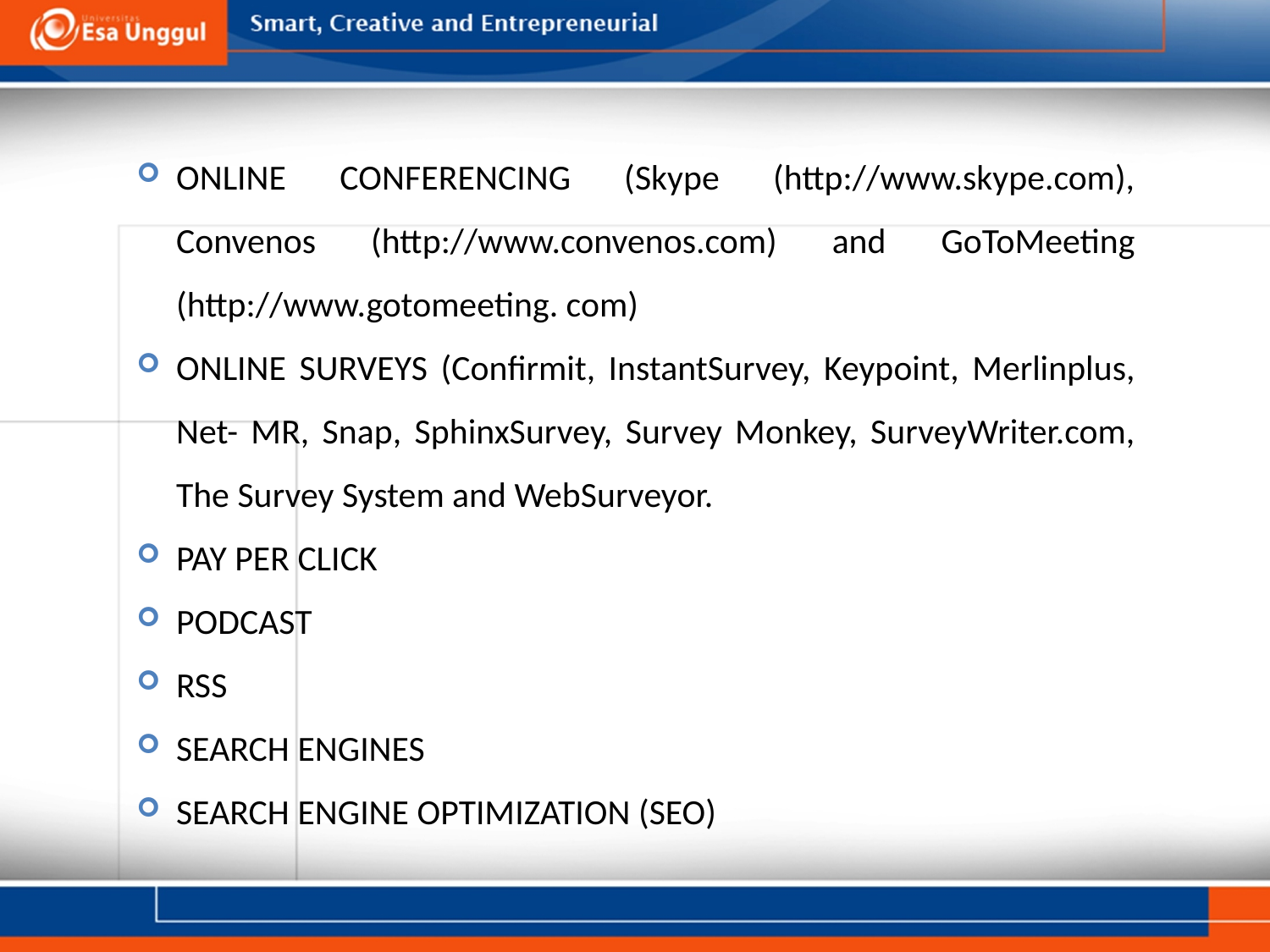

ONLINE CONFERENCING (Skype (http://www.skype.com), Convenos (http://www.convenos.com) and GoToMeeting (http://www.gotomeeting. com)
ONLINE SURVEYS (Conﬁrmit, InstantSurvey, Keypoint, Merlinplus, Net- MR, Snap, SphinxSurvey, Survey Monkey, SurveyWriter.com, The Survey System and WebSurveyor.
PAY PER CLICK
PODCAST
RSS
SEARCH ENGINES
SEARCH ENGINE OPTIMIZATION (SEO)